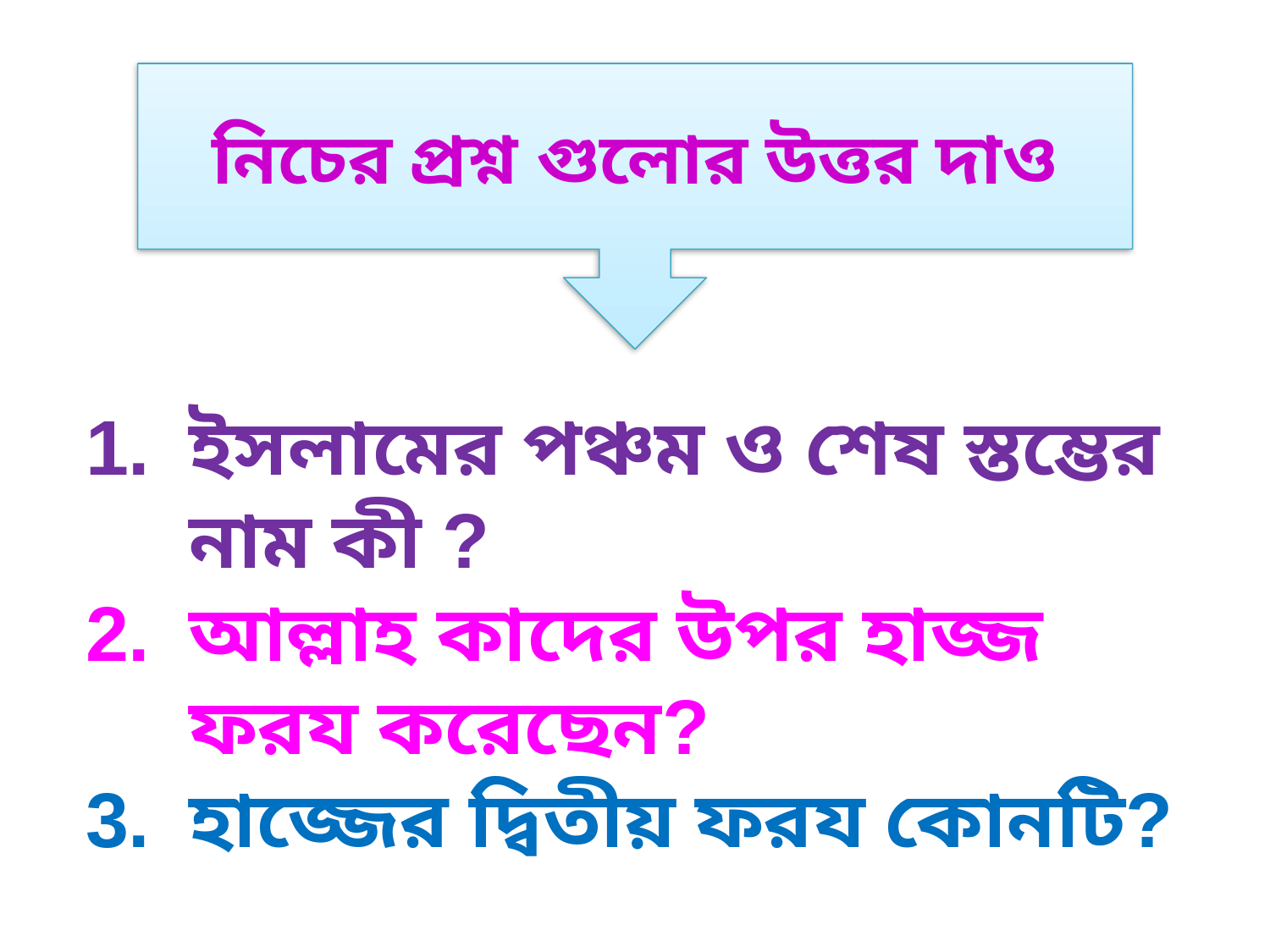

নিচের প্রশ্ন গুলোর উত্তর দাও
ইসলামের পঞ্চম ও শেষ স্তম্ভের নাম কী ?
আল্লাহ কাদের উপর হাজ্জ ফরয করেছেন?
হাজ্জের দ্বিতীয় ফরয কোনটি?